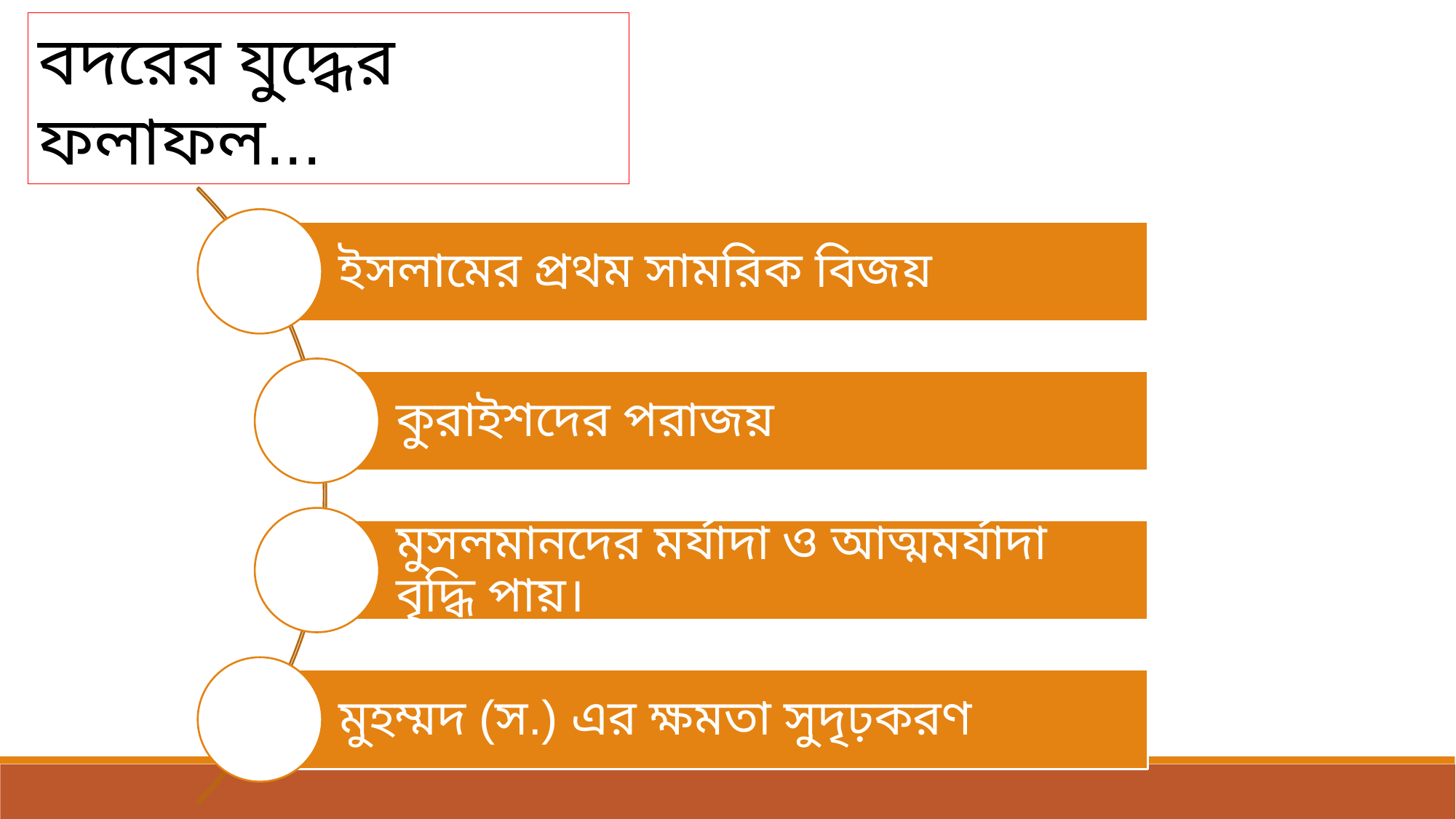

বদরের যুদ্ধের ফলাফল...
ইসলামের প্রথম সামরিক বিজয়
কুরাইশদের পরাজয়
মুসলমানদের মর্যাদা ও আত্মমর্যাদা বৃদ্ধি পায়।
মুহম্মদ (স.) এর ক্ষমতা সুদৃঢ়করণ